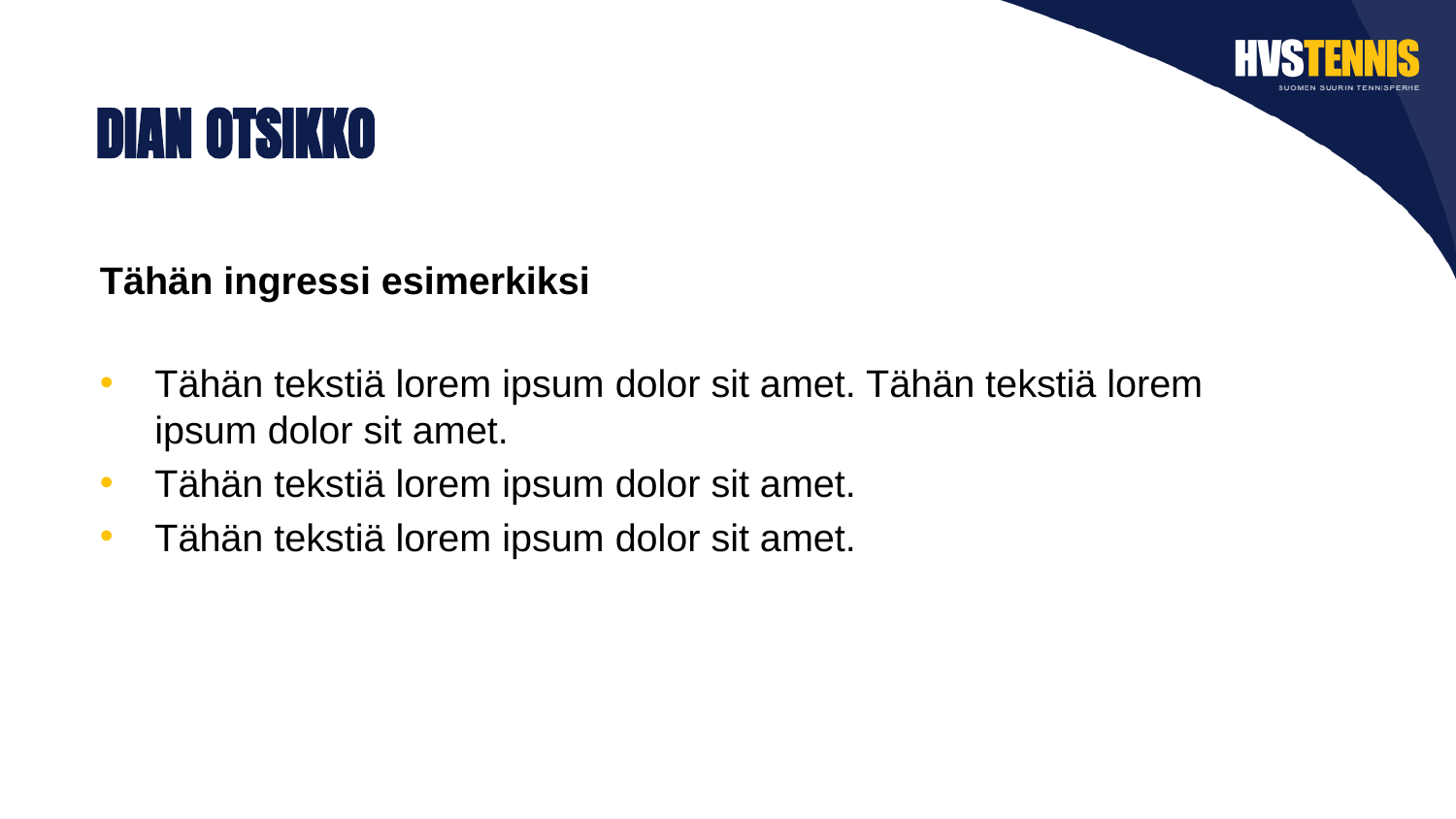

# DIAN OTSIKKO
Tähän ingressi esimerkiksi
Tähän tekstiä lorem ipsum dolor sit amet. Tähän tekstiä lorem ipsum dolor sit amet.
Tähän tekstiä lorem ipsum dolor sit amet.
Tähän tekstiä lorem ipsum dolor sit amet.